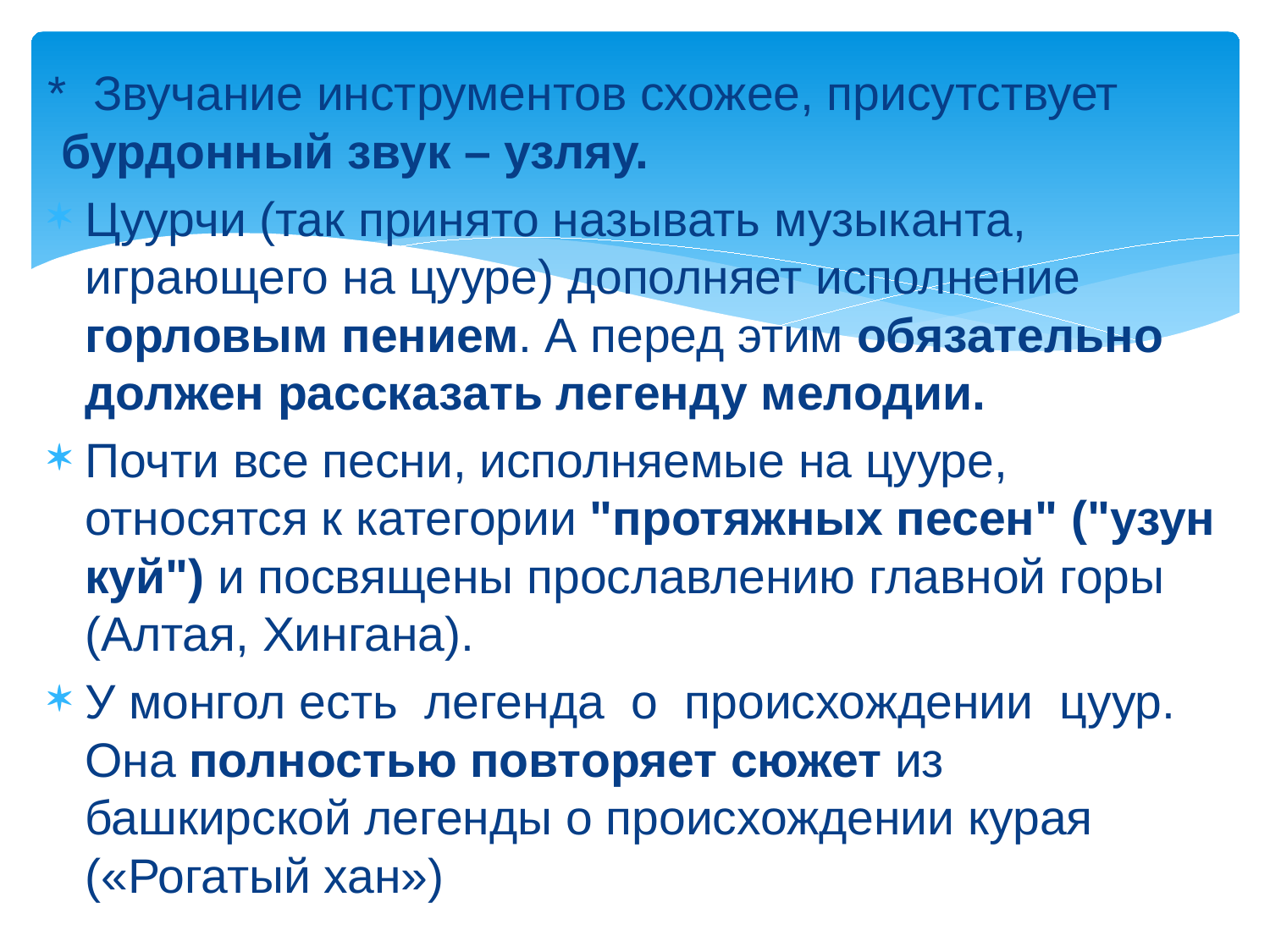

#
*  Звучание инструментов схожее, присутствует         бурдонный звук – узляу.
Цуурчи (так принято называть музыканта, играющего на цууре) дополняет исполнение горловым пением. А перед этим обязательно должен рассказать легенду мелодии.
Почти все песни, исполняемые на цууре,  относятся к категории "протяжных песен" ("узун куй") и посвящены прославлению главной горы (Алтая, Хингана).
У монгол есть  легенда  о  происхождении  цуур. Она полностью повторяет сюжет из башкирской легенды о происхождении курая («Рогатый хан»)